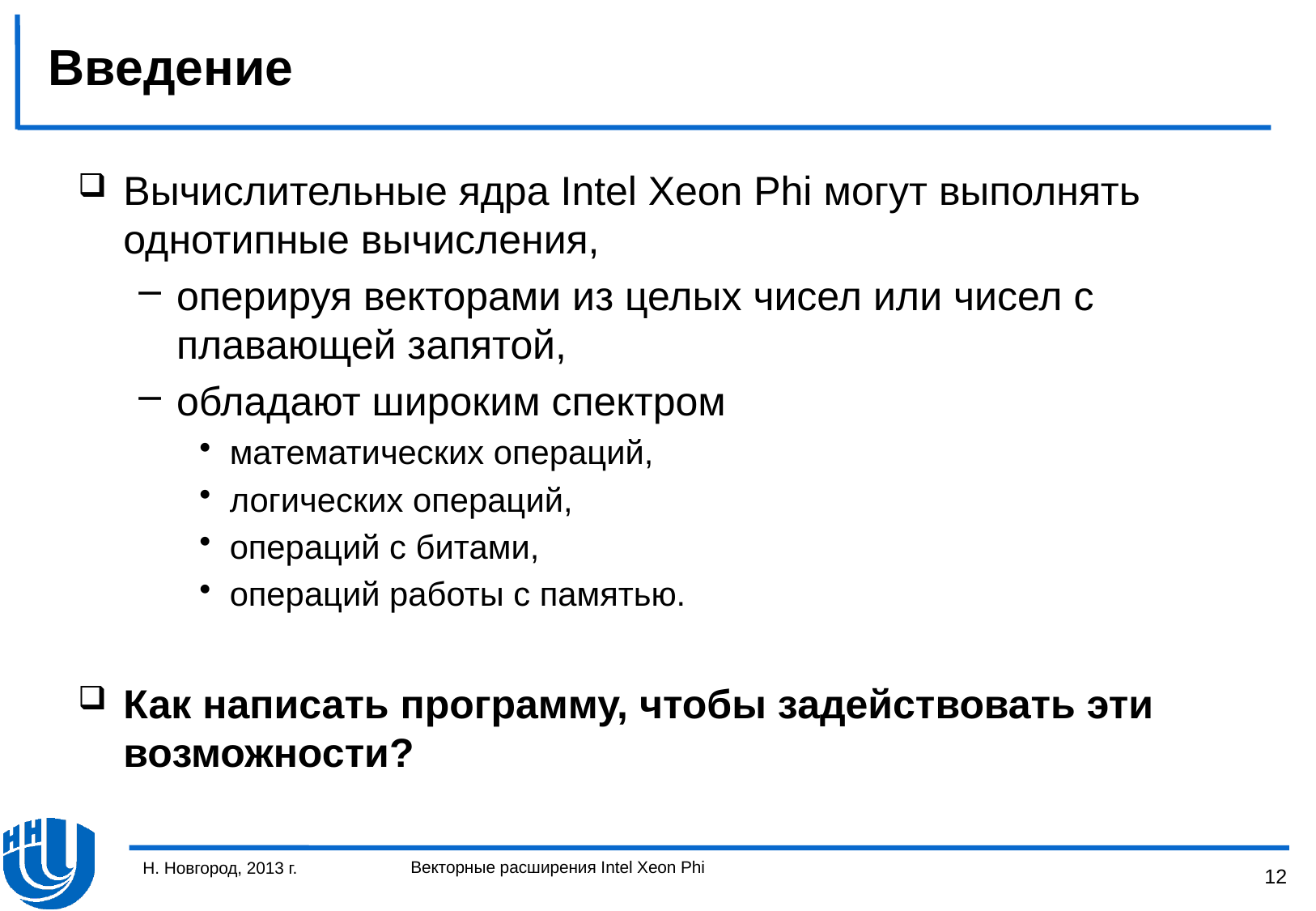

# Введение
Вычислительные ядра Intel Xeon Phi могут выполнять однотипные вычисления,
оперируя векторами из целых чисел или чисел с плавающей запятой,
обладают широким спектром
математических операций,
логических операций,
операций с битами,
операций работы с памятью.

Как написать программу, чтобы задействовать эти возможности?